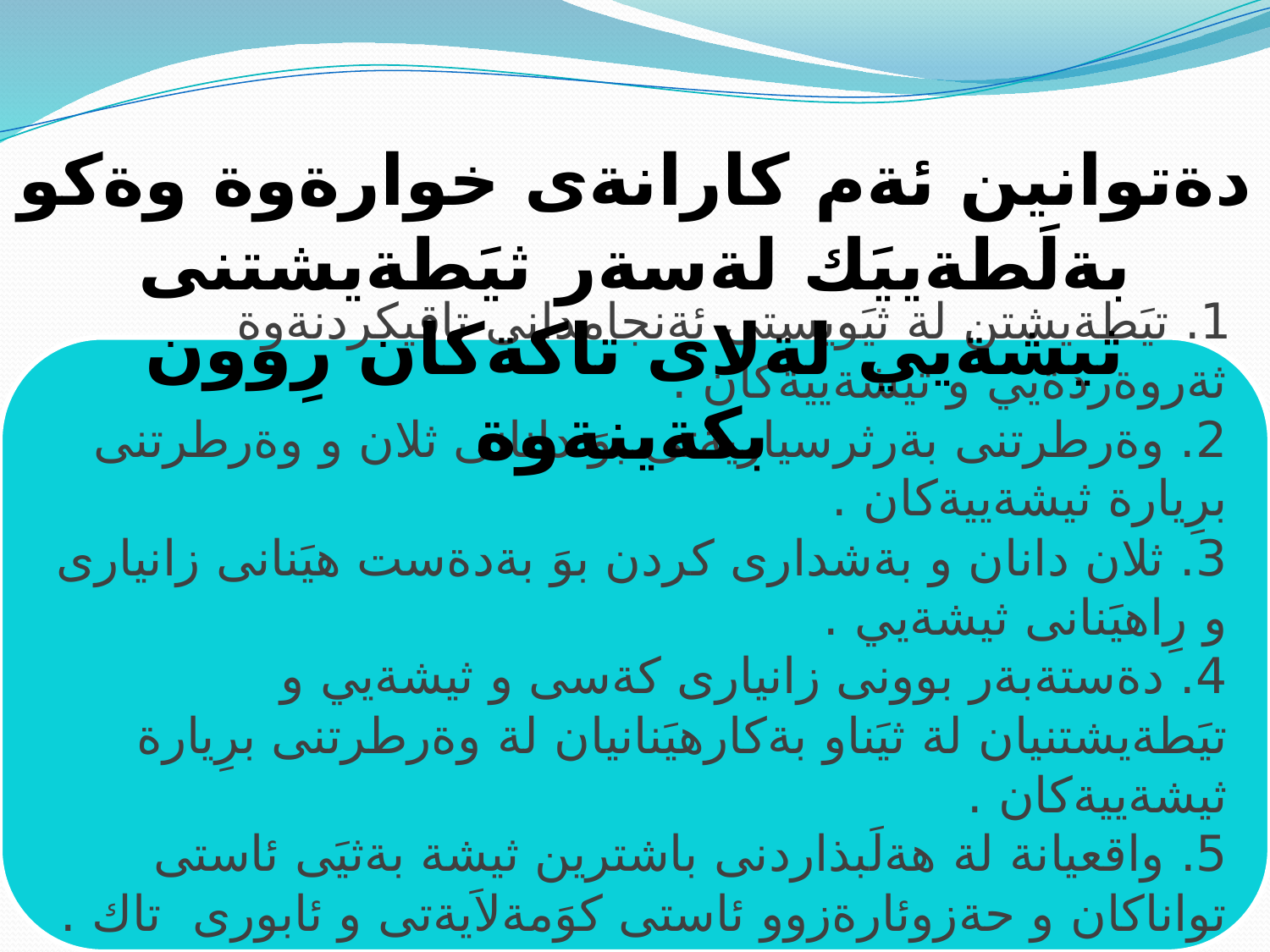

دةتوانين ئةم كارانةى خوارةوة وةكو بةلَطةييَك لةسةر ثيَطةيشتنى ثيشةيي لةلاى تاكةكان رِوون بكةينةوة
1. تيَطةيشتن لة ثيَويستى ئةنجامدانى تاقيكردنةوة ثةروةردةيي و ثيشةييةكان .
2. وةرطرتنى بةرثرسياريةتى بوَ دانانى ثلان و وةرطرتنى برِيارة ثيشةييةكان .
3. ثلان دانان و بةشدارى كردن بوَ بةدةست هيَنانى زانيارى و رِاهيَنانى ثيشةيي .
4. دةستةبةر بوونى زانيارى كةسى و ثيشةيي و تيَطةيشتنيان لة ثيَناو بةكارهيَنانيان لة وةرطرتنى برِيارة ثيشةييةكان .
5. واقعيانة لة هةلَبذاردنى باشترين ثيشة بةثيَى ئاستى تواناكان و حةزوئارةزوو ئاستى كوَمةلاَيةتى و ئابورى  تاك .
6. رِازيبوون لةو كارةى كة تاك بةئةنجامى دةطةيةنيَت .